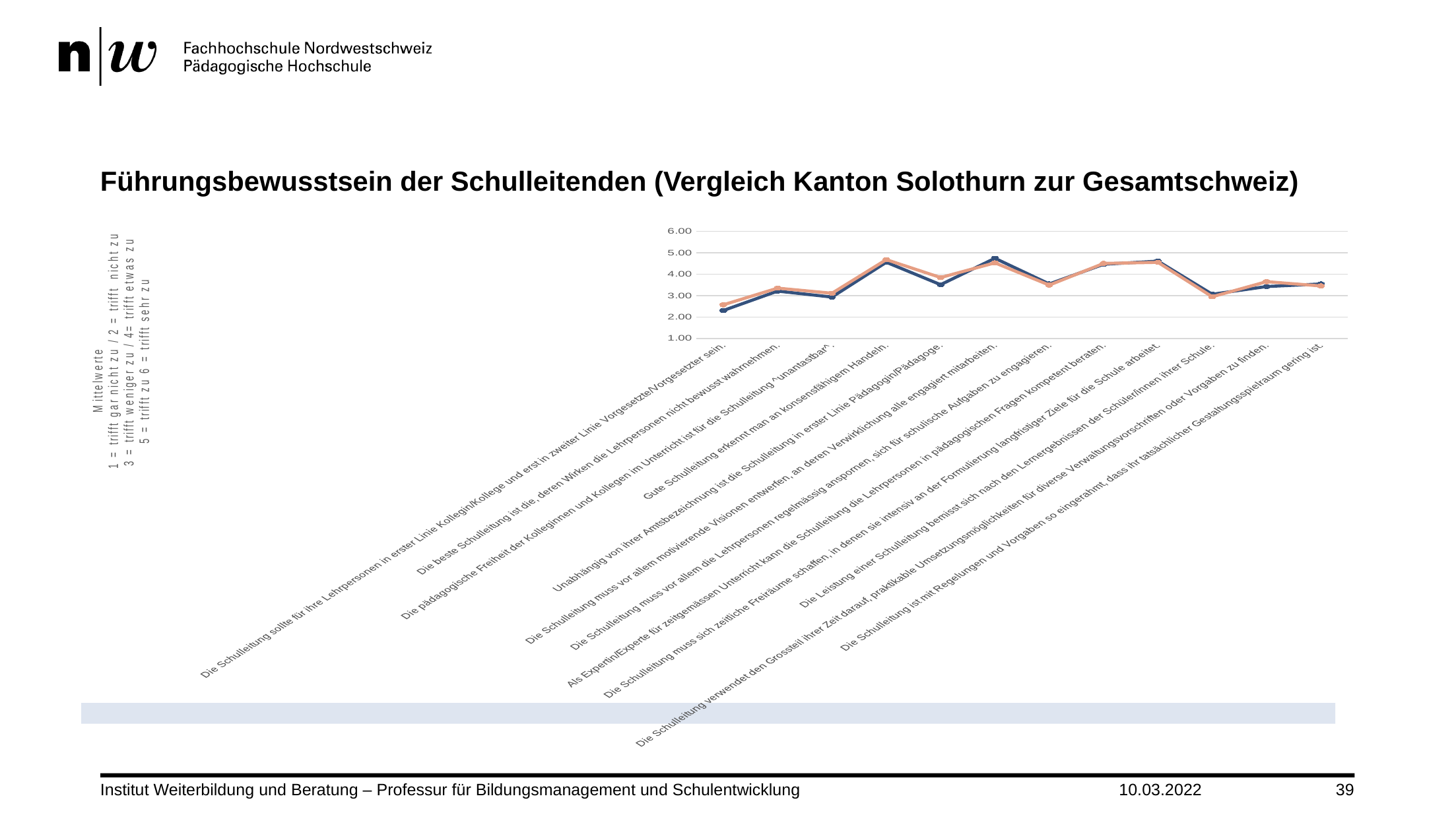

# Führungsbewusstsein der Schulleitenden (Vergleich Kanton Solothurn zur Gesamtschweiz)

### Chart

| Category |  |  |
|---|---|---|
| Die Schulleitung sollte für ihre Lehrpersonen in erster Linie Kollegin/Kollege und erst in zweiter Linie Vorgesetzte/Vorgesetzter sein. | 2.3066666666666666 | 2.5715005035246725 |
| Die beste Schulleitung ist die, deren Wirken die Lehrpersonen nicht bewusst wahrnehmen. | 3.2133333333333334 | 3.3519637462235647 |
| Die pädagogische Freiheit der Kolleginnen und Kollegen im Unterricht ist für die Schulleitung ^unantastbar^. | 2.933333333333333 | 3.112449799196787 |
| Gute Schulleitung erkennt man an konsensfähigem Handeln. | 4.56 | 4.6834931852599695 |
| Unabhängig von ihrer Amtsbezeichnung ist die Schulleitung in erster Linie Pädagogin/Pädagoge. | 3.5135135135135136 | 3.848012078510317 |
| Die Schulleitung muss vor allem motivierende Visionen entwerfen, an deren Verwirklichung alle engagiert mitarbeiten. | 4.746666666666667 | 4.533634538152611 |
| Die Schulleitung muss vor allem die Lehrpersonen regelmässig anspornen, sich für schulische Aufgaben zu engagieren. | 3.546666666666667 | 3.4944612286002013 |
| Als Expertin/Experte für zeitgemässen Unterricht kann die Schulleitung die Lehrpersonen in pädagogischen Fragen kompetent beraten. | 4.466666666666667 | 4.505268439538384 |
| Die Schulleitung muss sich zeitliche Freiräume schaffen, in denen sie intensiv an der Formulierung langfristiger Ziele für die Schule arbeitet. | 4.613333333333333 | 4.55784708249497 |
| Die Leistung einer Schulleitung bemisst sich nach den Lernergebnissen der Schüler/innen ihrer Schule. | 3.066666666666667 | 2.94929718875502 |
| Die Schulleitung verwendet den Grossteil ihrer Zeit darauf, praktikable Umsetzungsmöglichkeiten für diverse Verwaltungsvorschriften oder Vorgaben zu finden. | 3.4266666666666667 | 3.6540975364504775 |
| Die Schulleitung ist mit Regelungen und Vorgaben so eingerahmt, dass ihr tatsächlicher Gestaltungsspielraum gering ist. | 3.546666666666667 | 3.4535875564475664 |
Institut Weiterbildung und Beratung – Professur für Bildungsmanagement und Schulentwicklung
10.03.2022
39